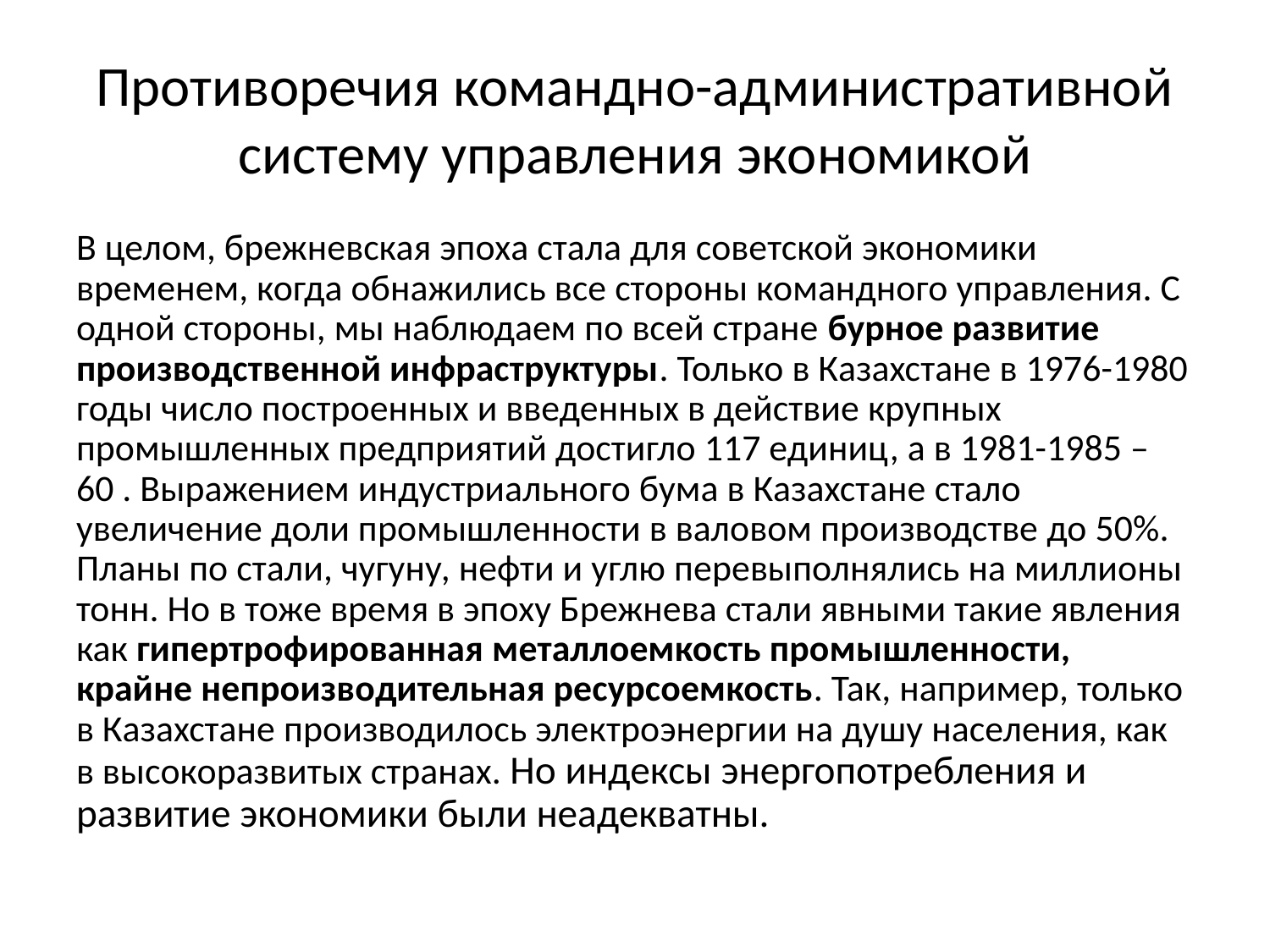

# Противоречия командно-административной систему управления экономикой
В целом, брежневская эпоха стала для советской экономики временем, когда обнажились все стороны командного управления. С одной стороны, мы наблюдаем по всей стране бурное развитие производственной инфраструктуры. Только в Казахстане в 1976-1980 годы число построенных и введенных в действие крупных промышленных предприятий достигло 117 единиц, а в 1981-1985 – 60 . Выражением индустриального бума в Казахстане стало увеличение доли промышленности в валовом производстве до 50%. Планы по стали, чугуну, нефти и углю перевыполнялись на миллионы тонн. Но в тоже время в эпоху Брежнева стали явными такие явления как гипертрофированная металлоемкость промышленности, крайне непроизводительная ресурсоемкость. Так, например, только в Казахстане производилось электроэнергии на душу населения, как в высокоразвитых странах. Но индексы энергопотребления и развитие экономики были неадекватны.